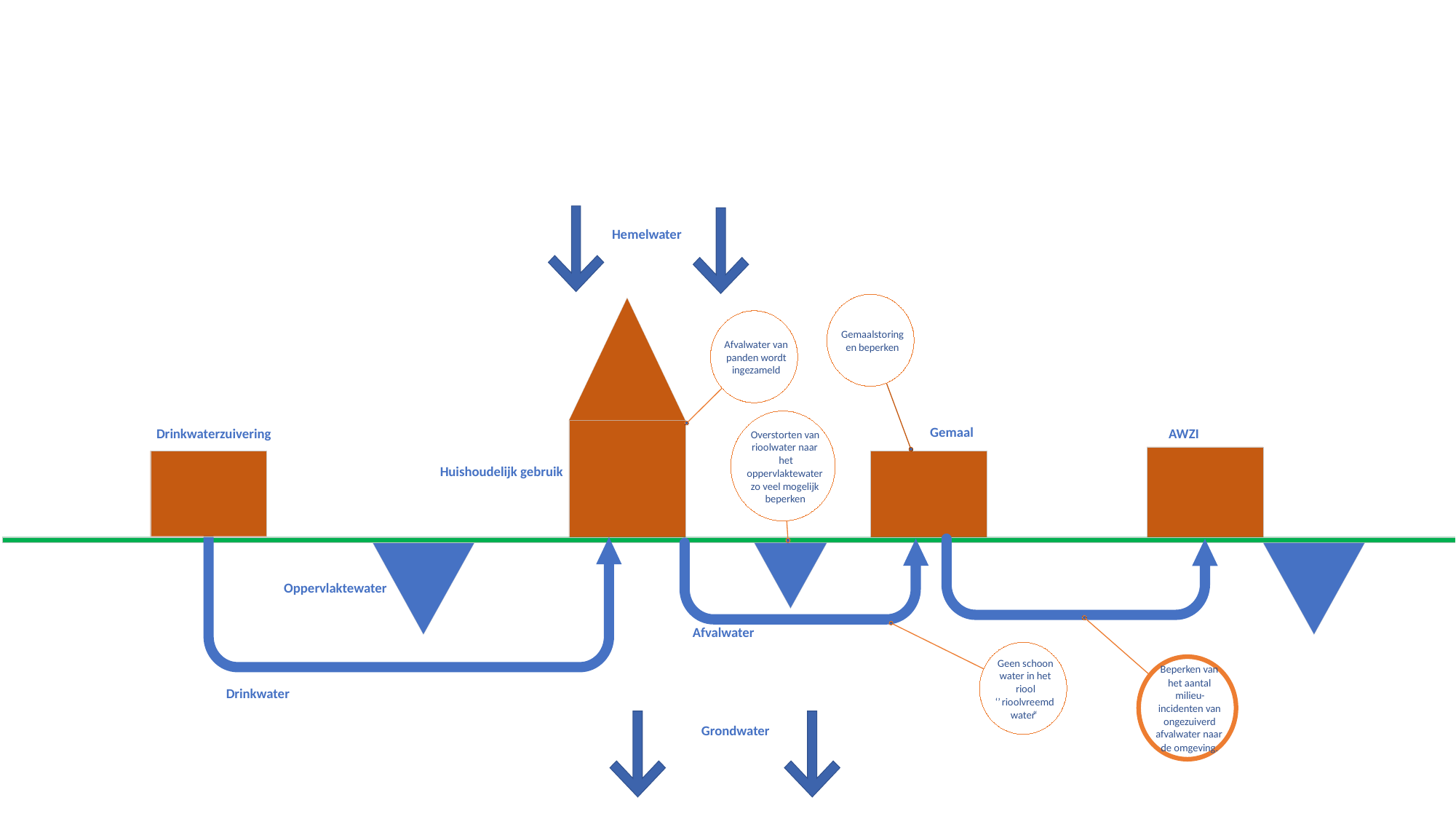

Hemelwater

Gemaalstoring
Afvalwater van
en beperken
panden wordt
ingezameld

Gemaal
Drinkwaterzuivering
AWZI
Overstorten van
rioolwater naar

het
Huishoudelijk gebruik
oppervlaktewater
zo veel mogelijk
beperken

Oppervlaktewater

Afvalwater

Geen schoon

Beperken van
water in het
het aantal
riool
Drinkwater
milieu
-
‘’
rioolvreemd
incidenten van
water
“

ongezuiverd
Grondwater
afvalwater naar
de omgeving.